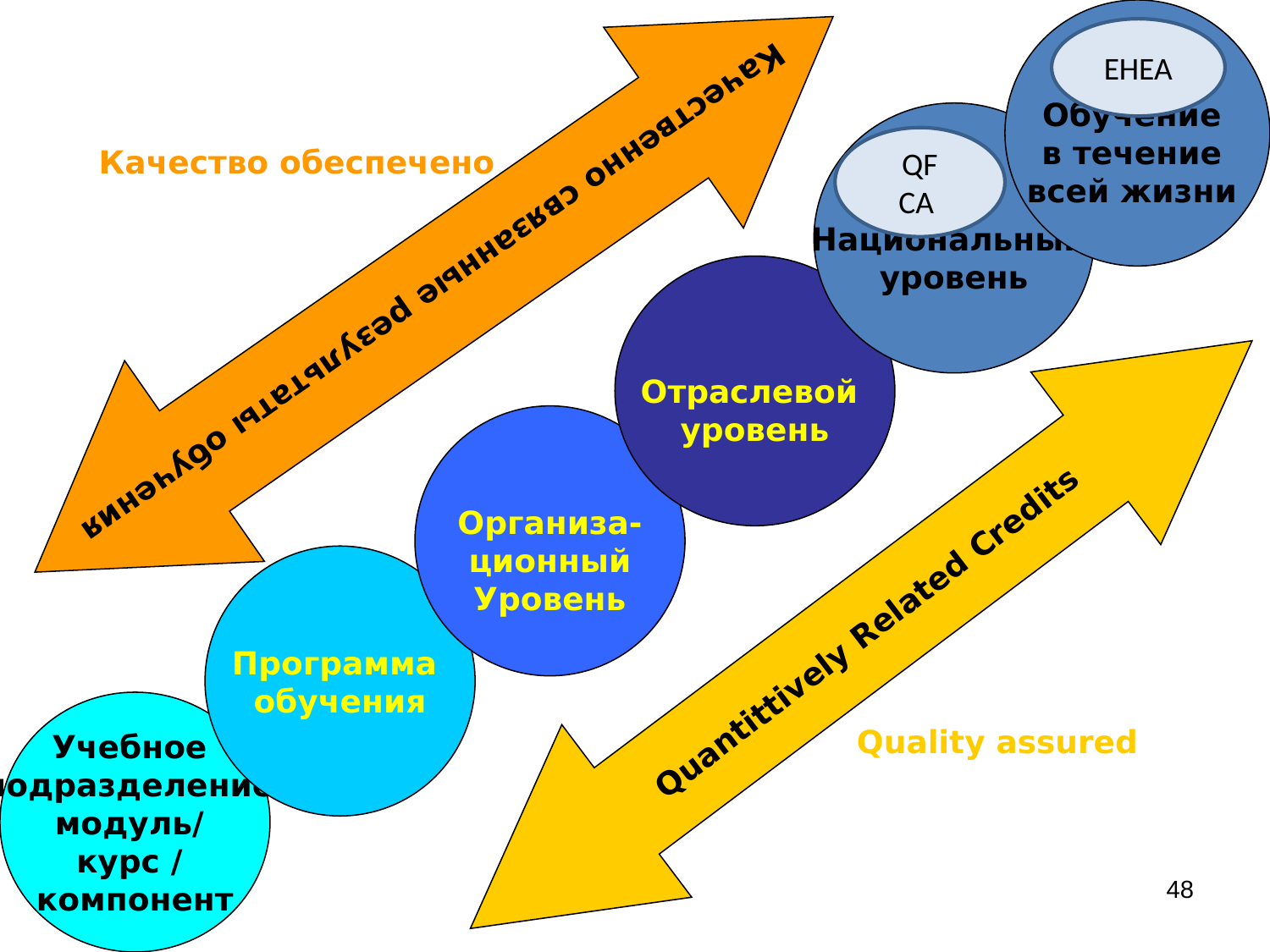

Обучение
в течение
всей жизни
Качественно связанные результаты обучения
EHEA

Национальный
уровень
QF
CA
Качество обеспечено

Отраслевой
уровень

Организа-
ционный
Уровень

Программа
обучения

Quantittively Related Credits

Учебное
подразделение/
модуль/
курс /
компонент

Quality assured
48